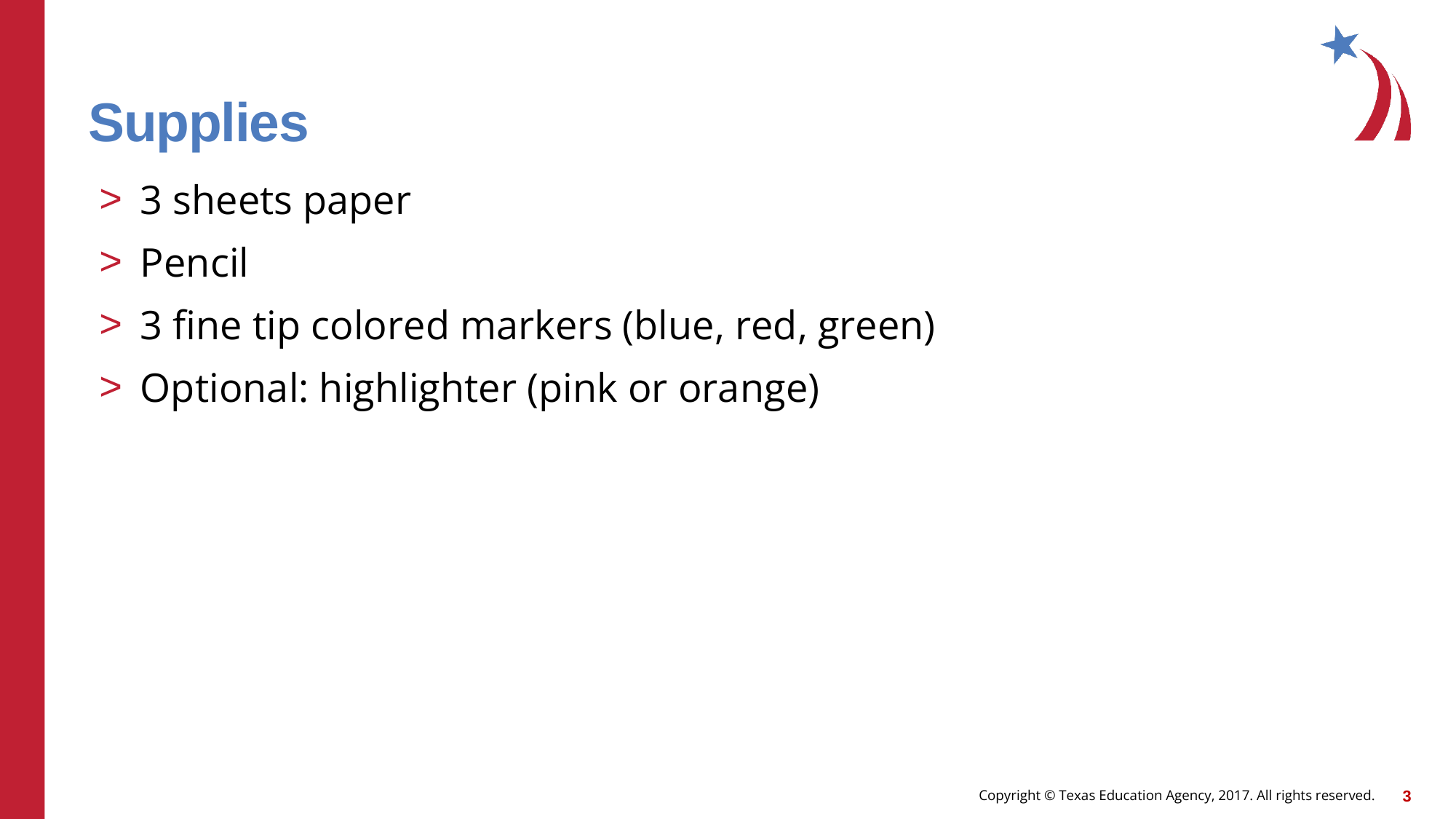

# Supplies
3 sheets paper
Pencil
3 fine tip colored markers (blue, red, green)
Optional: highlighter (pink or orange)